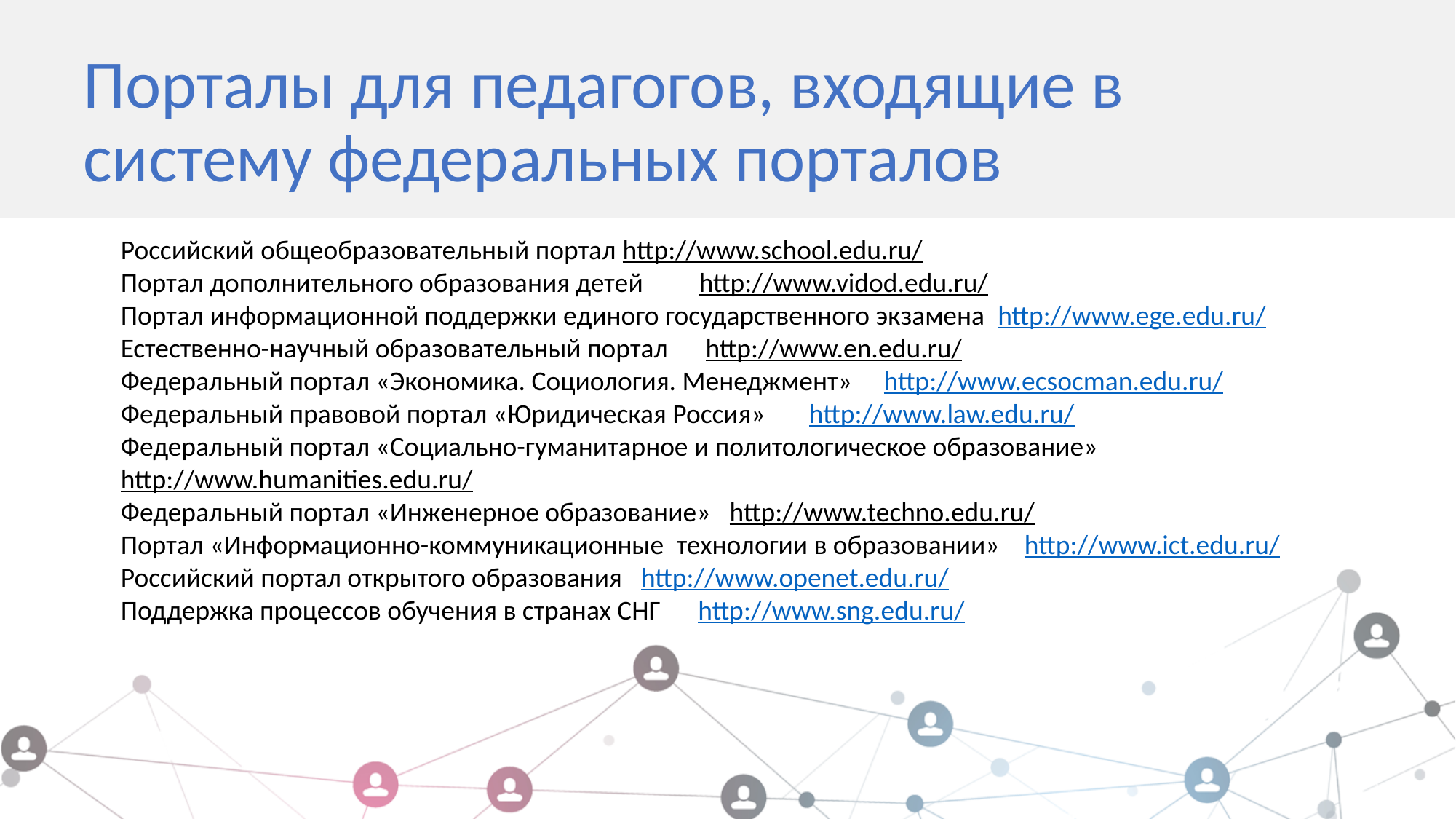

# Порталы для педагогов, входящие в систему федеральных порталов
Российский общеобразовательный портал http://www.school.edu.ru/
Портал дополнительного образования детей         http://www.vidod.edu.ru/
Портал информационной поддержки единого государственного экзамена  http://www.ege.edu.ru/
Естественно-научный образовательный портал      http://www.en.edu.ru/
Федеральный портал «Экономика. Социология. Менеджмент»     http://www.ecsocman.edu.ru/
Федеральный правовой портал «Юридическая Россия»       http://www.law.edu.ru/
Федеральный портал «Социально-гуманитарное и политологическое образование» http://www.humanities.edu.ru/
Федеральный портал «Инженерное образование»   http://www.techno.edu.ru/
Портал «Информационно-коммуникационные  технологии в образовании»    http://www.ict.edu.ru/
Российский портал открытого образования   http://www.openet.edu.ru/
Поддержка процессов обучения в странах СНГ      http://www.sng.edu.ru/